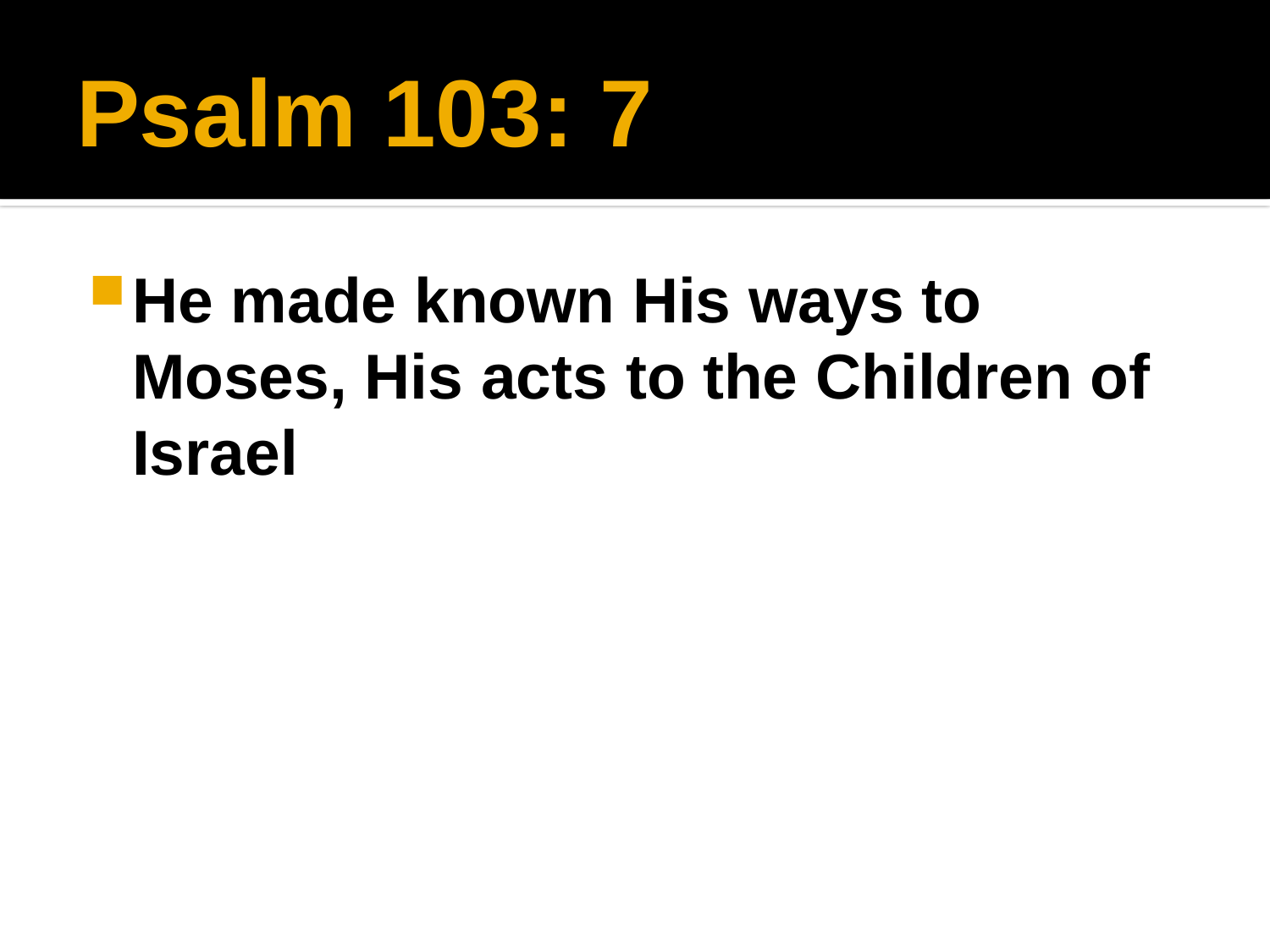

# Psalm 103: 7
He made known His ways to Moses, His acts to the Children of Israel